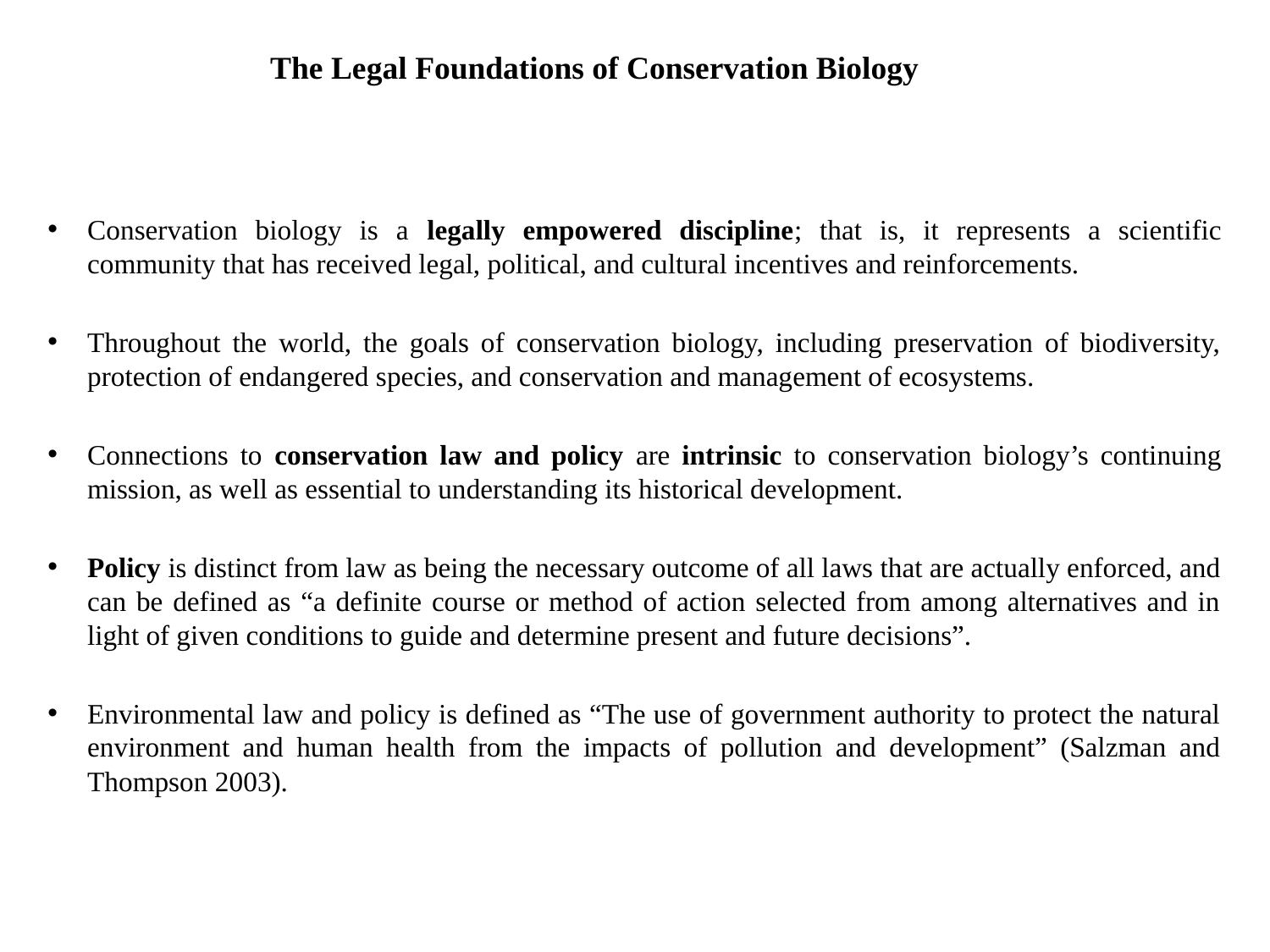

# The Legal Foundations of Conservation Biology

Conservation biology is a legally empowered discipline; that is, it represents a scientific community that has received legal, political, and cultural incentives and reinforcements.

Throughout the world, the goals of conservation biology, including preservation of biodiversity, protection of endangered species, and conservation and management of ecosystems.

Connections to conservation law and policy are intrinsic to conservation biology’s continuing mission, as well as essential to understanding its historical development.

Policy is distinct from law as being the necessary outcome of all laws that are actually enforced, and can be defined as “a definite course or method of action selected from among alternatives and in light of given conditions to guide and determine present and future decisions”.

Environmental law and policy is defined as “The use of government authority to protect the natural environment and human health from the impacts of pollution and development” (Salzman and Thompson 2003).